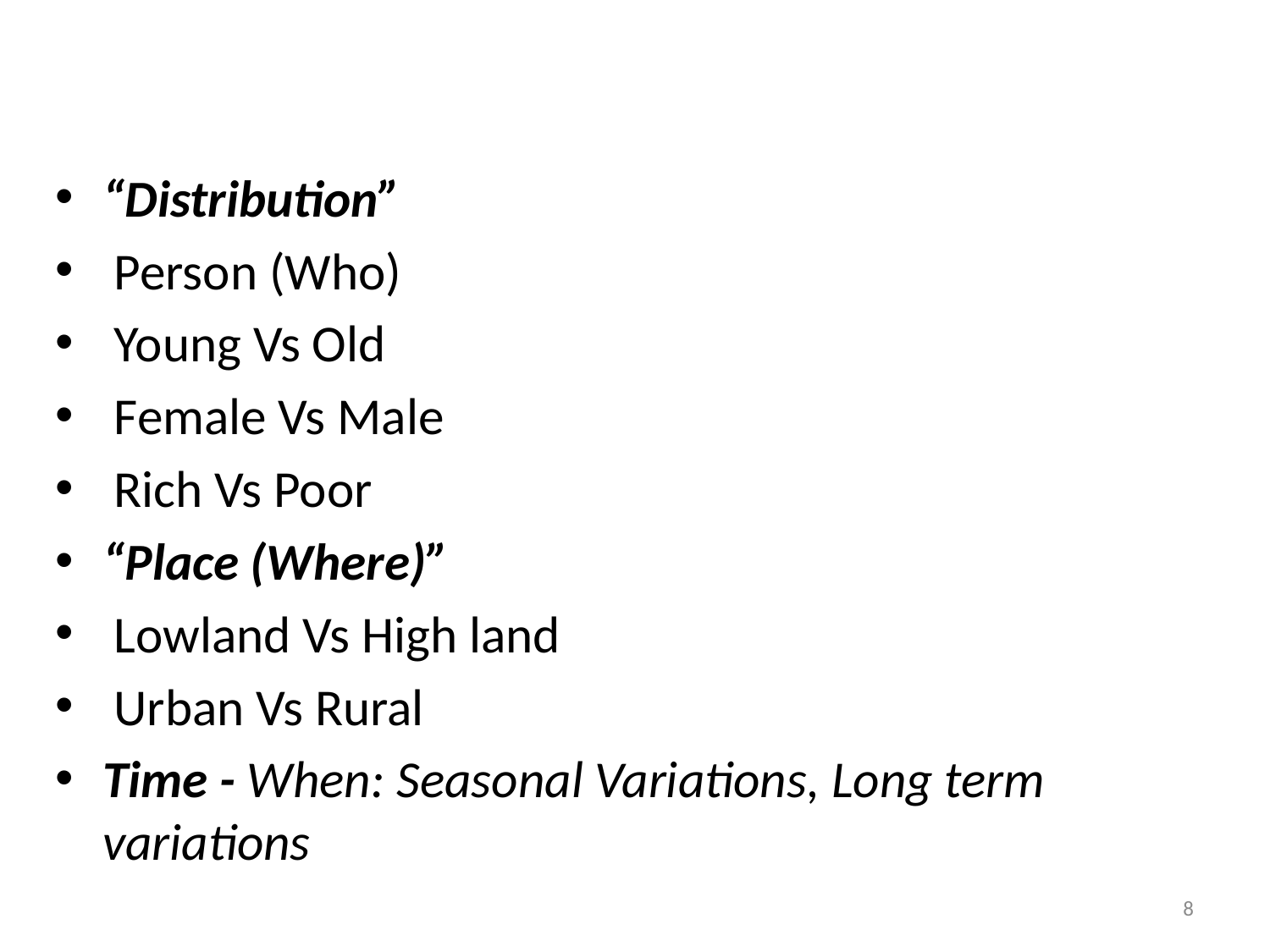

“Distribution”
 Person (Who)
 Young Vs Old
 Female Vs Male
 Rich Vs Poor
“Place (Where)”
 Lowland Vs High land
 Urban Vs Rural
Time - When: Seasonal Variations, Long term variations
8